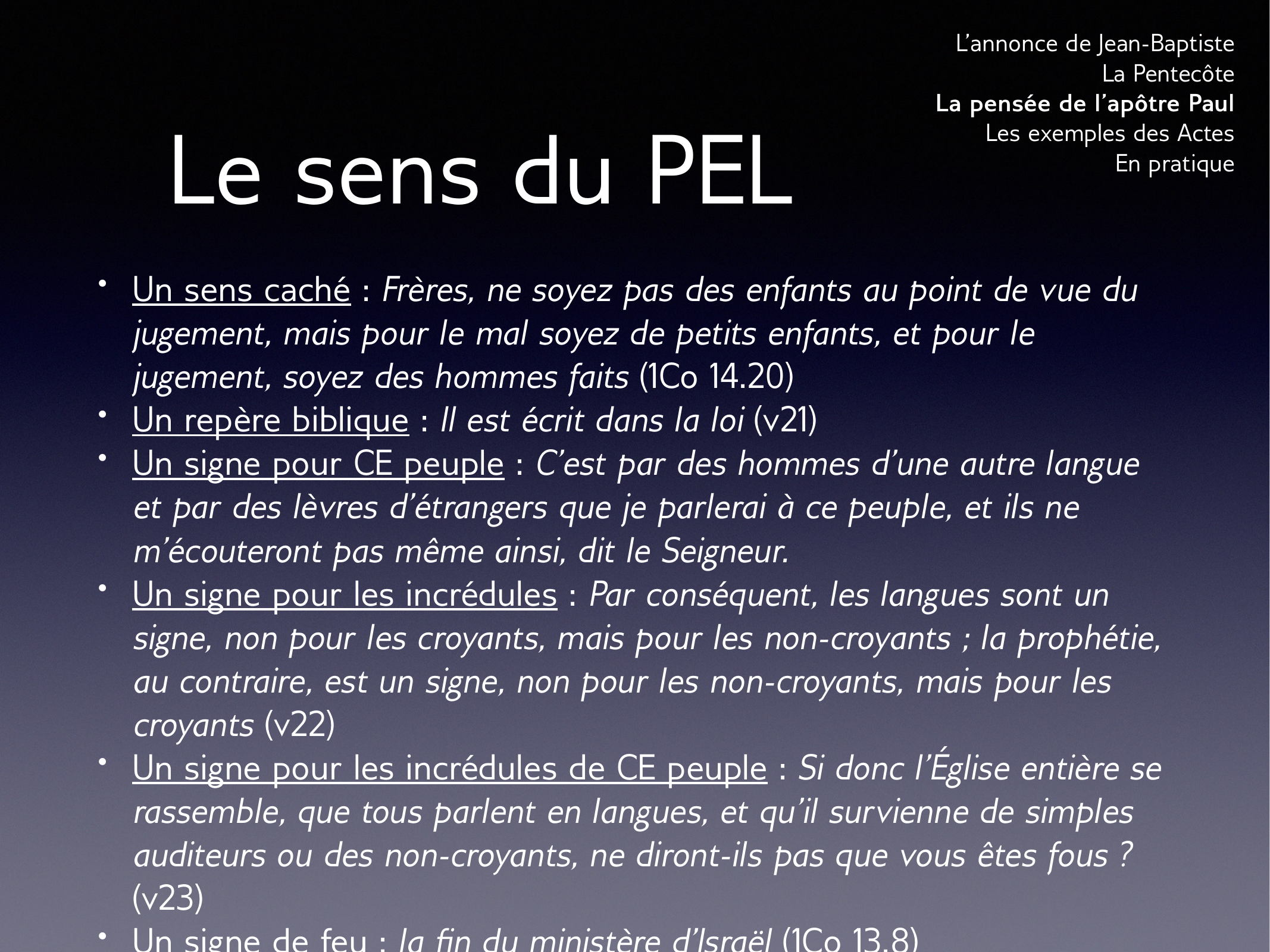

L’annonce de Jean-Baptiste
La Pentecôte
La pensée de l’apôtre Paul
Les exemples des Actes
En pratique
# Le sens du PEL
Un sens caché : Frères, ne soyez pas des enfants au point de vue du jugement, mais pour le mal soyez de petits enfants, et pour le jugement, soyez des hommes faits (1Co 14.20)
Un repère biblique : Il est écrit dans la loi (v21)
Un signe pour CE peuple : C’est par des hommes d’une autre langue et par des lèvres d’étrangers que je parlerai à ce peuple, et ils ne m’écouteront pas même ainsi, dit le Seigneur.
Un signe pour les incrédules : Par conséquent, les langues sont un signe, non pour les croyants, mais pour les non-croyants ; la prophétie, au contraire, est un signe, non pour les non-croyants, mais pour les croyants (v22)
Un signe pour les incrédules de CE peuple : Si donc l’Église entière se rassemble, que tous parlent en langues, et qu’il survienne de simples auditeurs ou des non-croyants, ne diront-ils pas que vous êtes fous ? (v23)
Un signe de feu : la fin du ministère d’Israël (1Co 13.8)